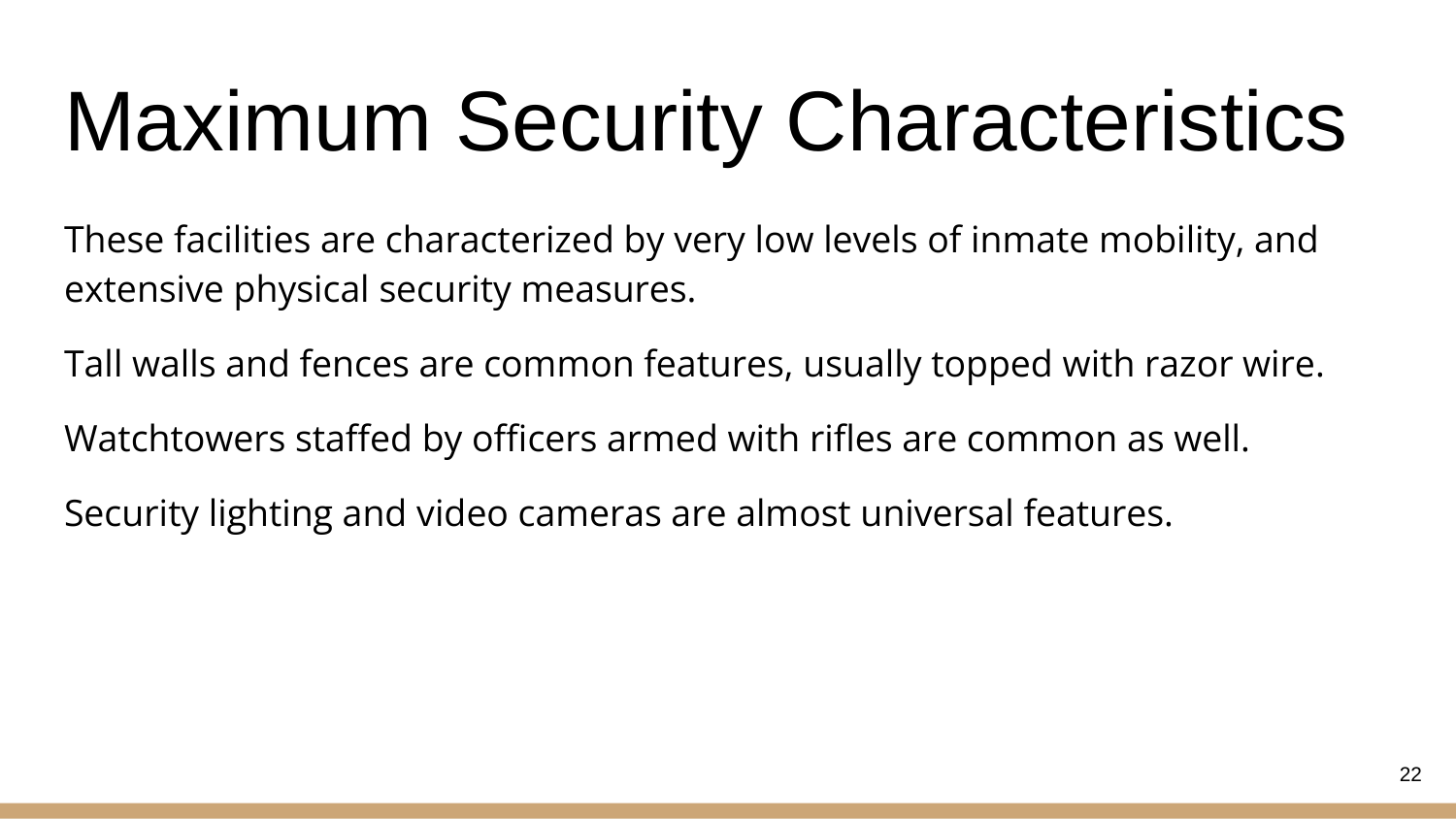

# Maximum Security Characteristics
These facilities are characterized by very low levels of inmate mobility, and extensive physical security measures.
Tall walls and fences are common features, usually topped with razor wire.
Watchtowers staffed by officers armed with rifles are common as well.
Security lighting and video cameras are almost universal features.

22